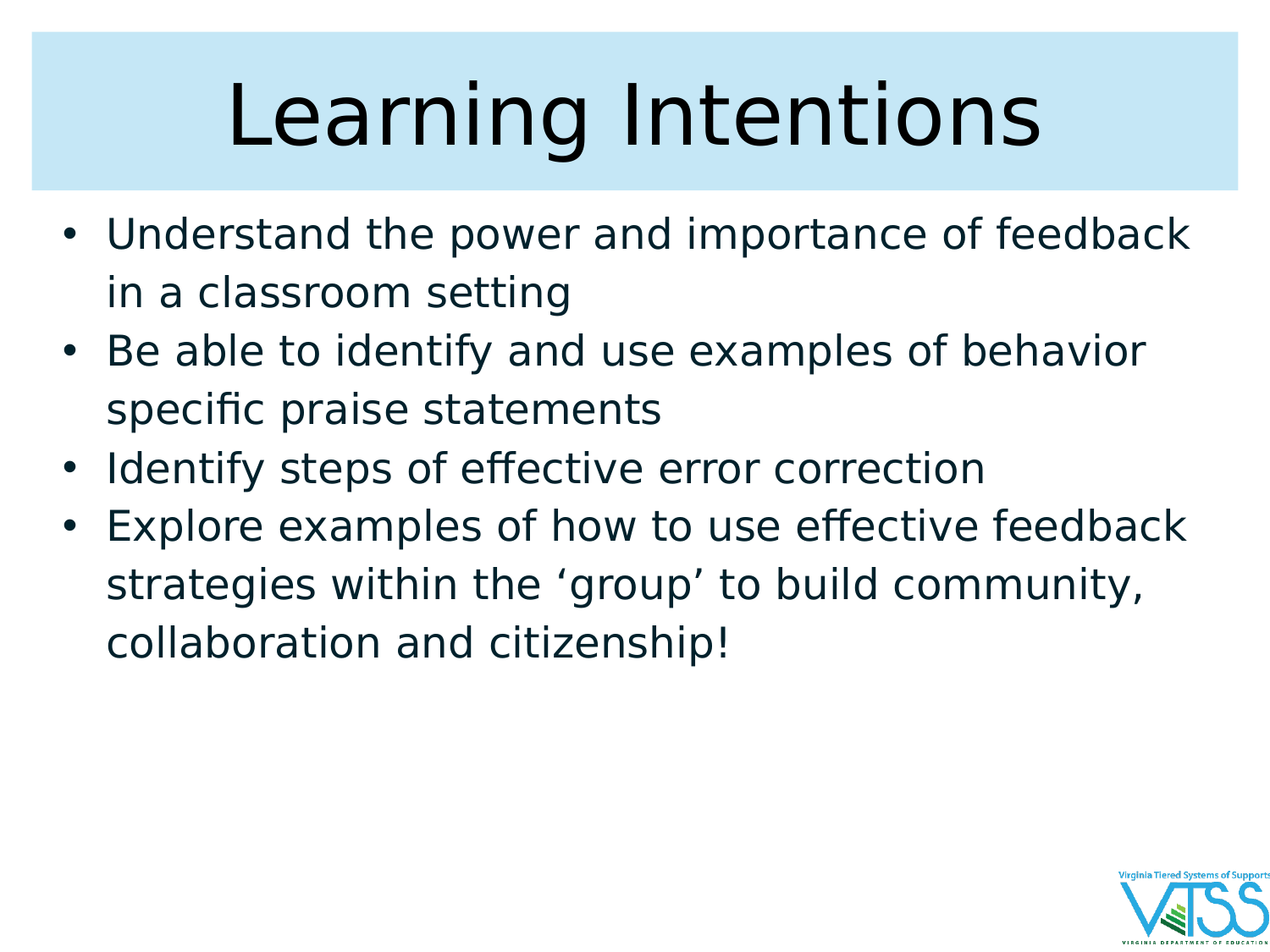

# Learning Intentions
Understand the power and importance of feedback in a classroom setting
Be able to identify and use examples of behavior specific praise statements
Identify steps of effective error correction
Explore examples of how to use effective feedback strategies within the ‘group’ to build community, collaboration and citizenship!